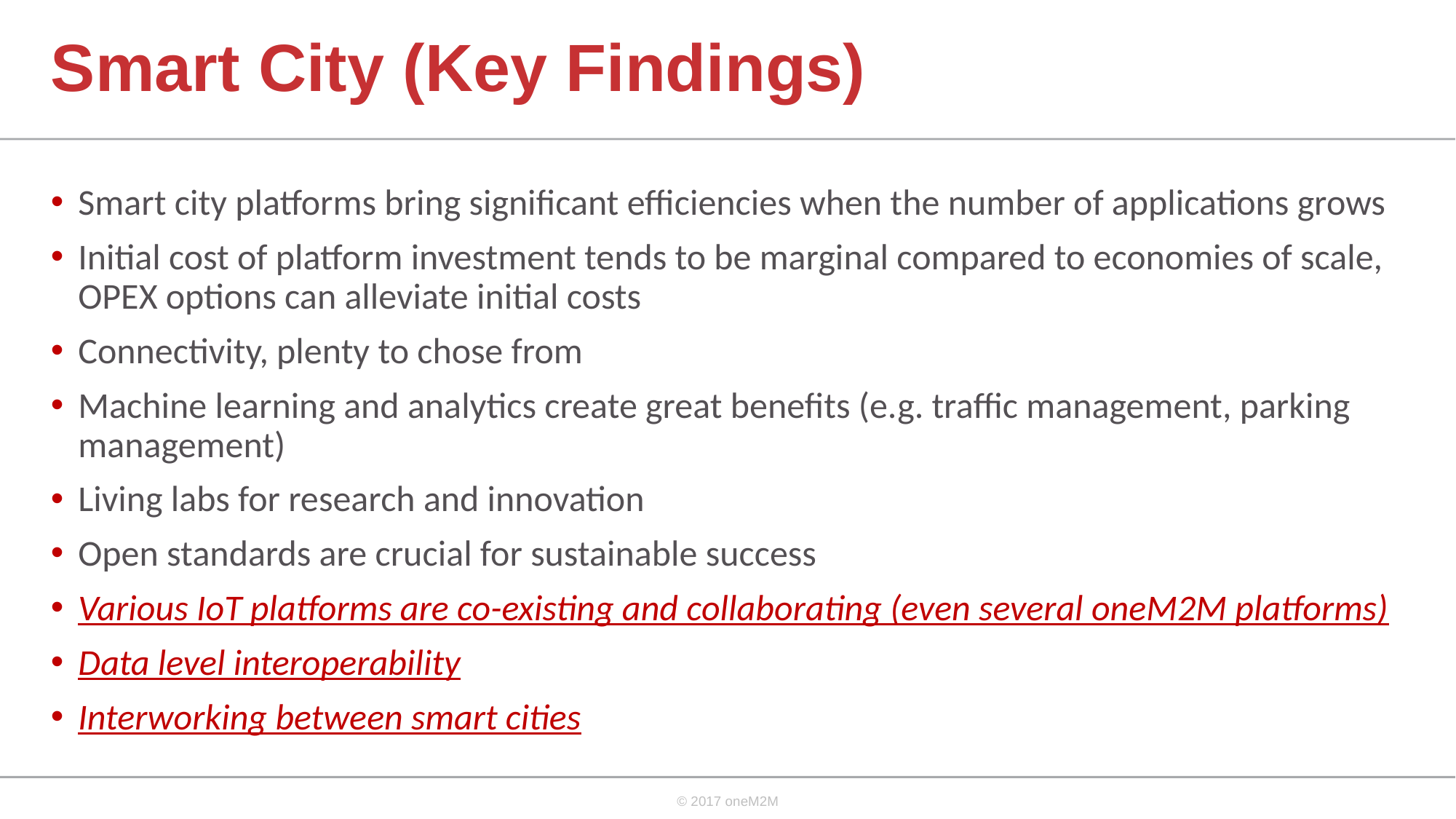

# Smart City (Key Findings)
Smart city platforms bring significant efficiencies when the number of applications grows
Initial cost of platform investment tends to be marginal compared to economies of scale, OPEX options can alleviate initial costs
Connectivity, plenty to chose from
Machine learning and analytics create great benefits (e.g. traffic management, parking management)
Living labs for research and innovation
Open standards are crucial for sustainable success
Various IoT platforms are co-existing and collaborating (even several oneM2M platforms)
Data level interoperability
Interworking between smart cities